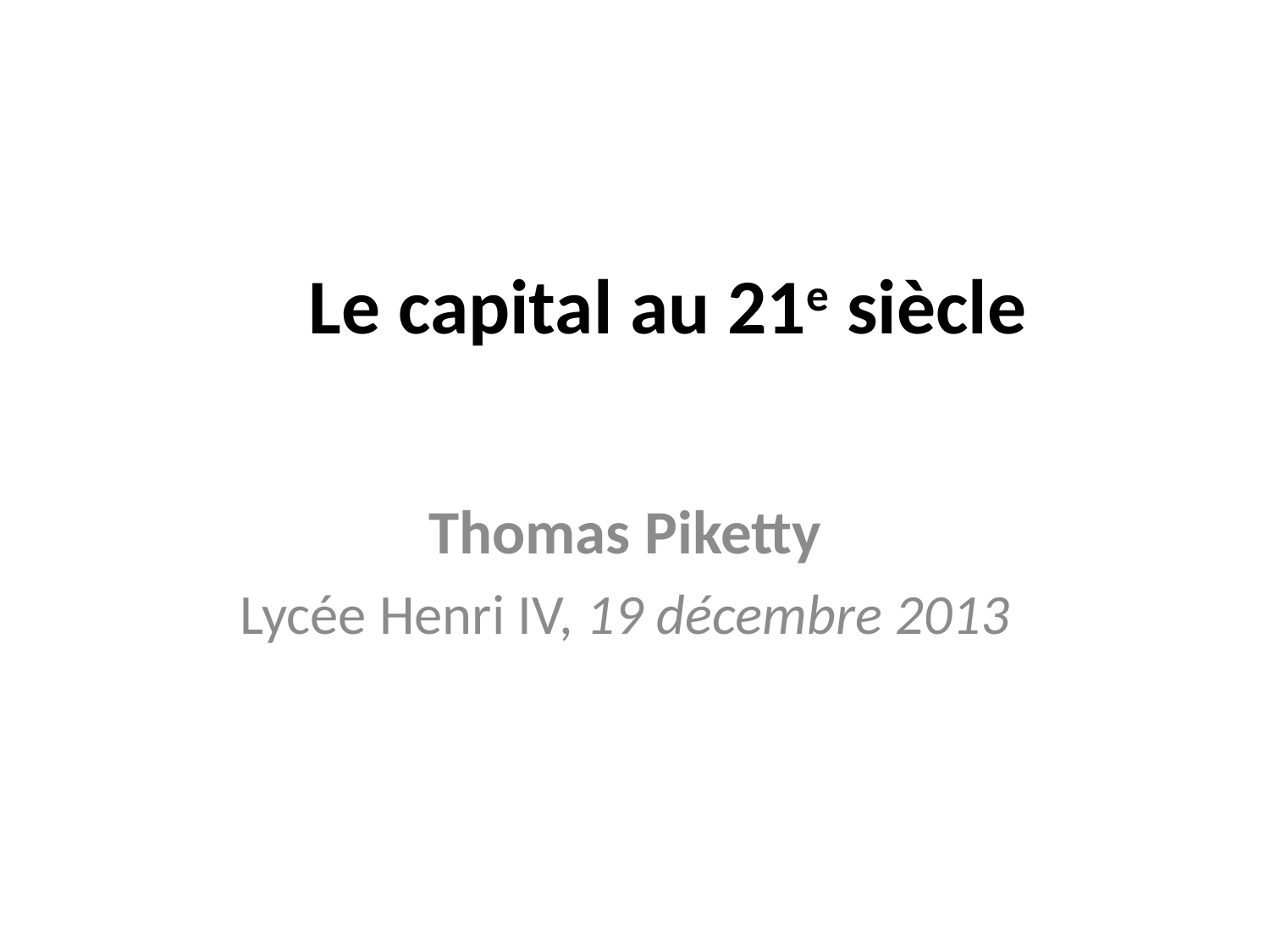

# Le capital au 21e siècle
Thomas Piketty
Lycée Henri IV, 19 décembre 2013